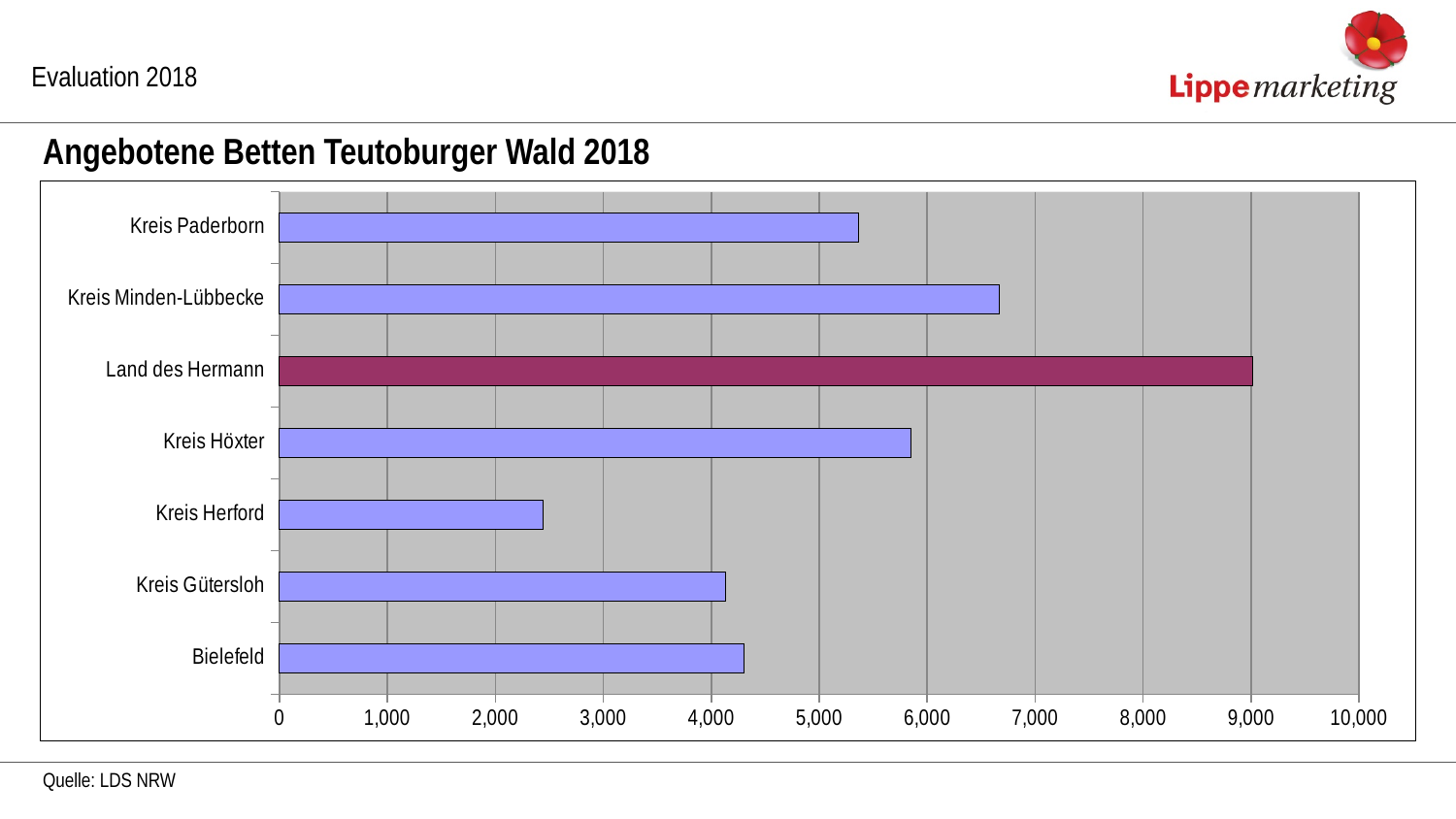

Evaluation 2018

Angebotene Betten Teutoburger Wald 2018

### Chart

| Category |  |
|---|---|
| Bielefeld | 4307.0 |
| Kreis Gütersloh | 4129.0 |
| Kreis Herford | 2442.0 |
| Kreis Höxter | 5850.0 |
| Land des Hermann | 9012.0 |
| Kreis Minden-Lübbecke | 6672.0 |
| Kreis Paderborn | 5365.0 |
Quelle: LDS NRW